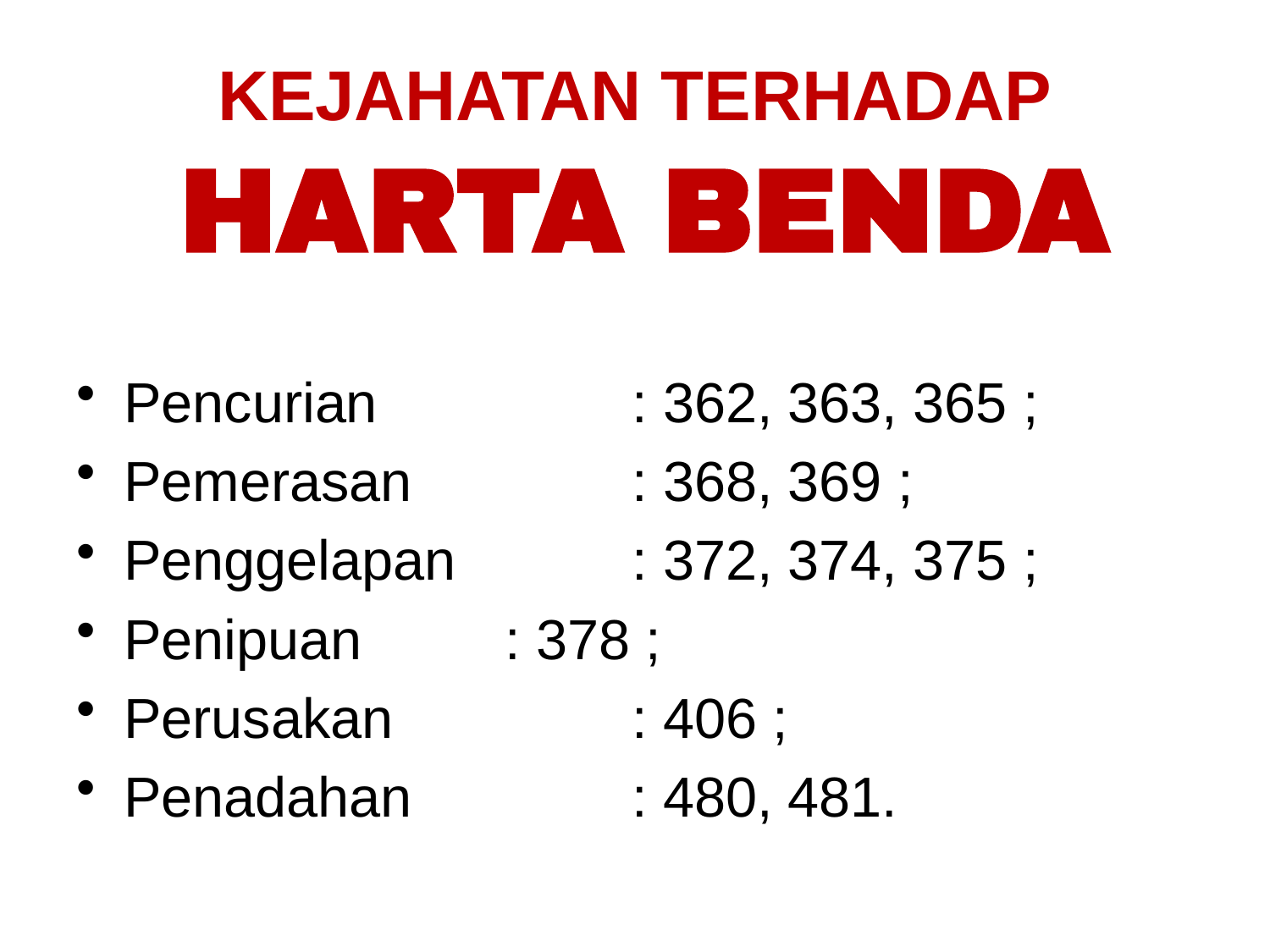

# KEJAHATAN TERHADAP HARTA BENDA
Pencurian 		: 362, 363, 365 ;
Pemerasan 		: 368, 369 ;
Penggelapan		: 372, 374, 375 ;
Penipuan 		: 378 ;
Perusakan		: 406 ;
Penadahan		: 480, 481.